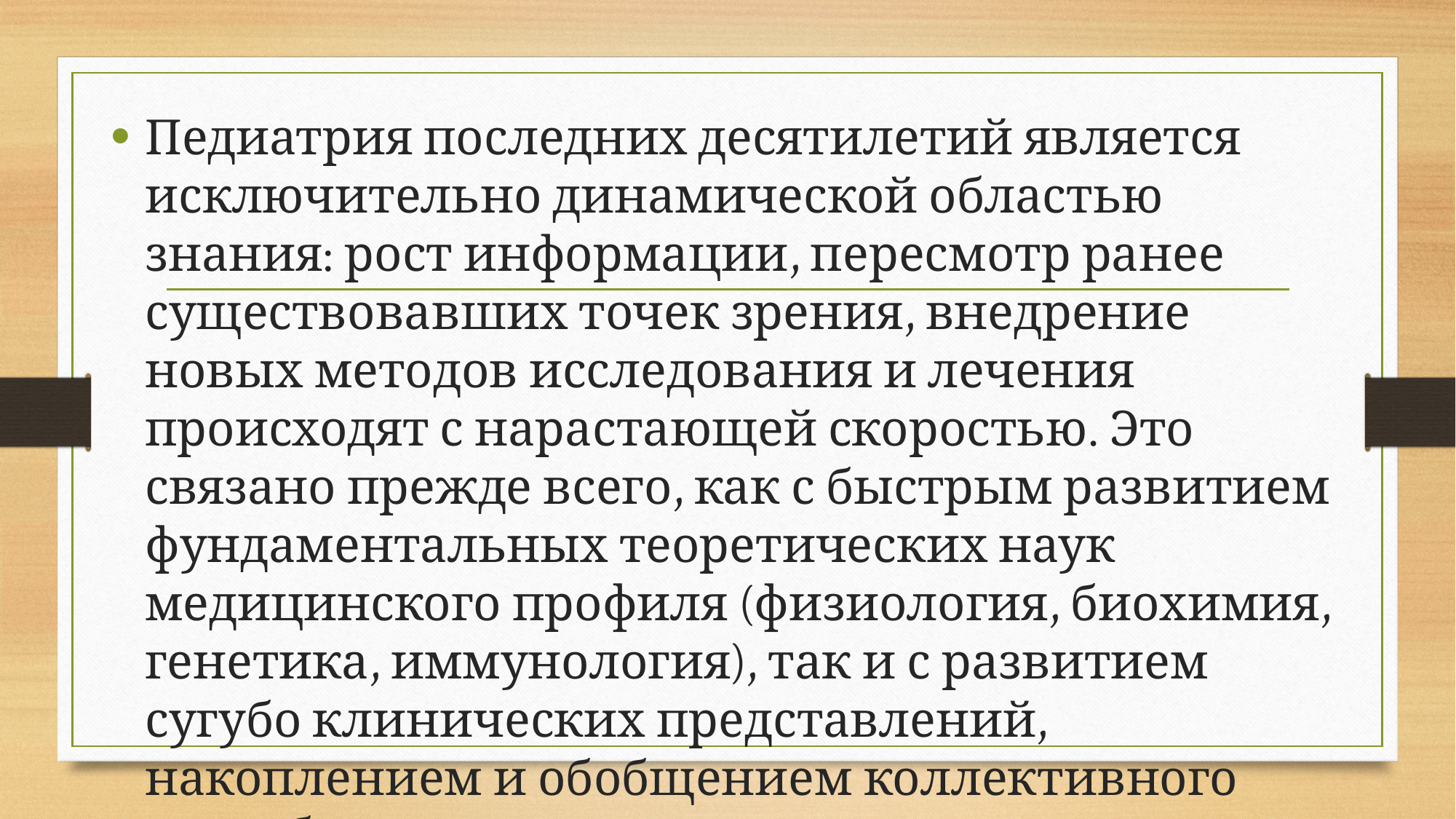

Педиатрия последних десятилетий является исключительно динамической областью знания: рост информации, пересмотр ранее существовавших точек зрения, внедрение новых методов исследования и лечения происходят с нара­стающей скоростью. Это связано прежде всего, как с быстрым развитием фун­даментальных теоретических наук медицинского профиля (физиология, био­химия, генетика, иммунология), так и с развитием сугубо клиниче­ских представлений, накоплением и обобщением коллективного врачебного опыта.